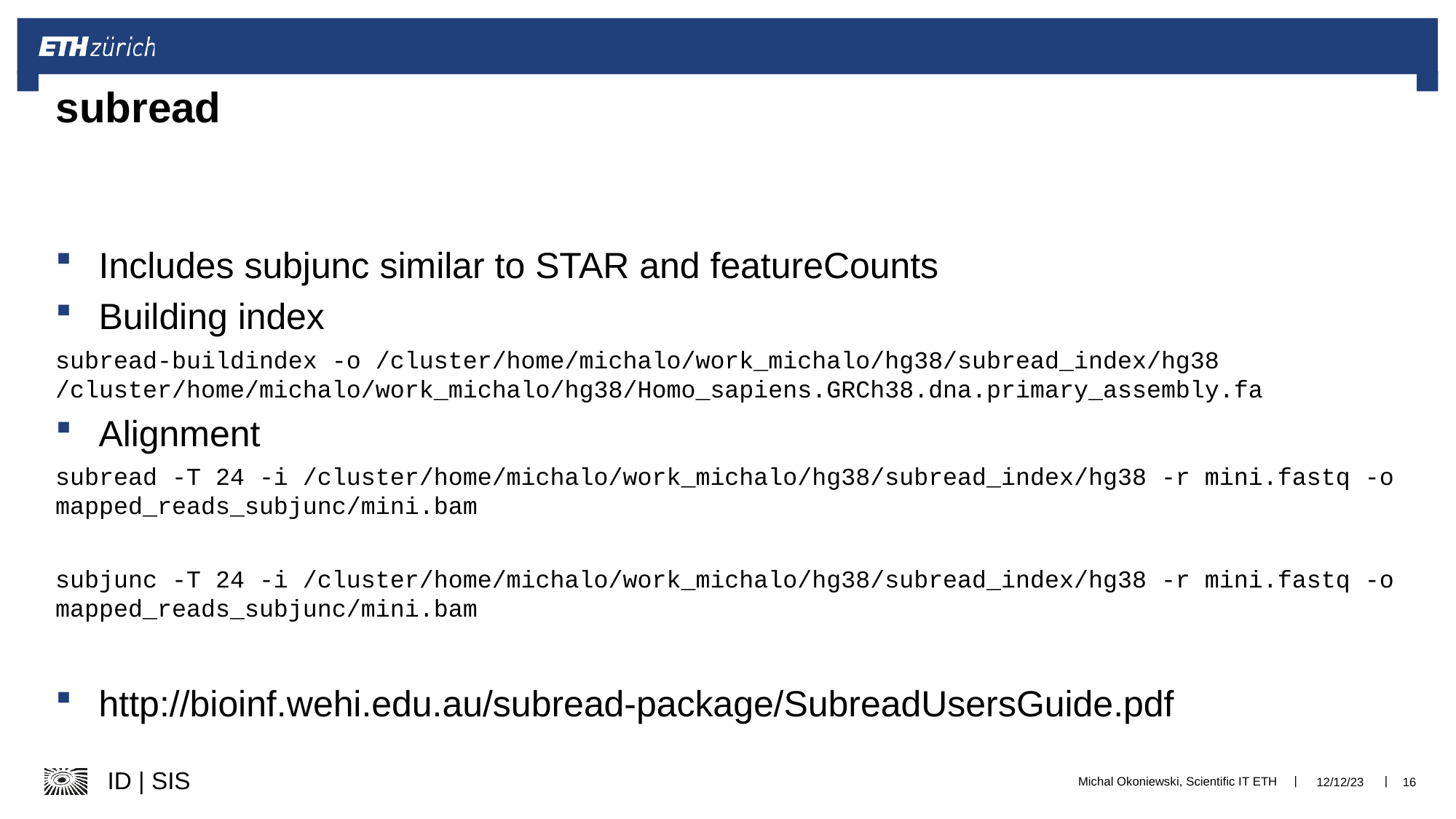

# subread
Includes subjunc similar to STAR and featureCounts
Building index
subread-buildindex -o /cluster/home/michalo/work_michalo/hg38/subread_index/hg38 /cluster/home/michalo/work_michalo/hg38/Homo_sapiens.GRCh38.dna.primary_assembly.fa
Alignment
subread -T 24 -i /cluster/home/michalo/work_michalo/hg38/subread_index/hg38 -r mini.fastq -o mapped_reads_subjunc/mini.bam

subjunc -T 24 -i /cluster/home/michalo/work_michalo/hg38/subread_index/hg38 -r mini.fastq -o mapped_reads_subjunc/mini.bam

http://bioinf.wehi.edu.au/subread-package/SubreadUsersGuide.pdf

Michal Okoniewski, Scientific IT ETH
12/12/23
16